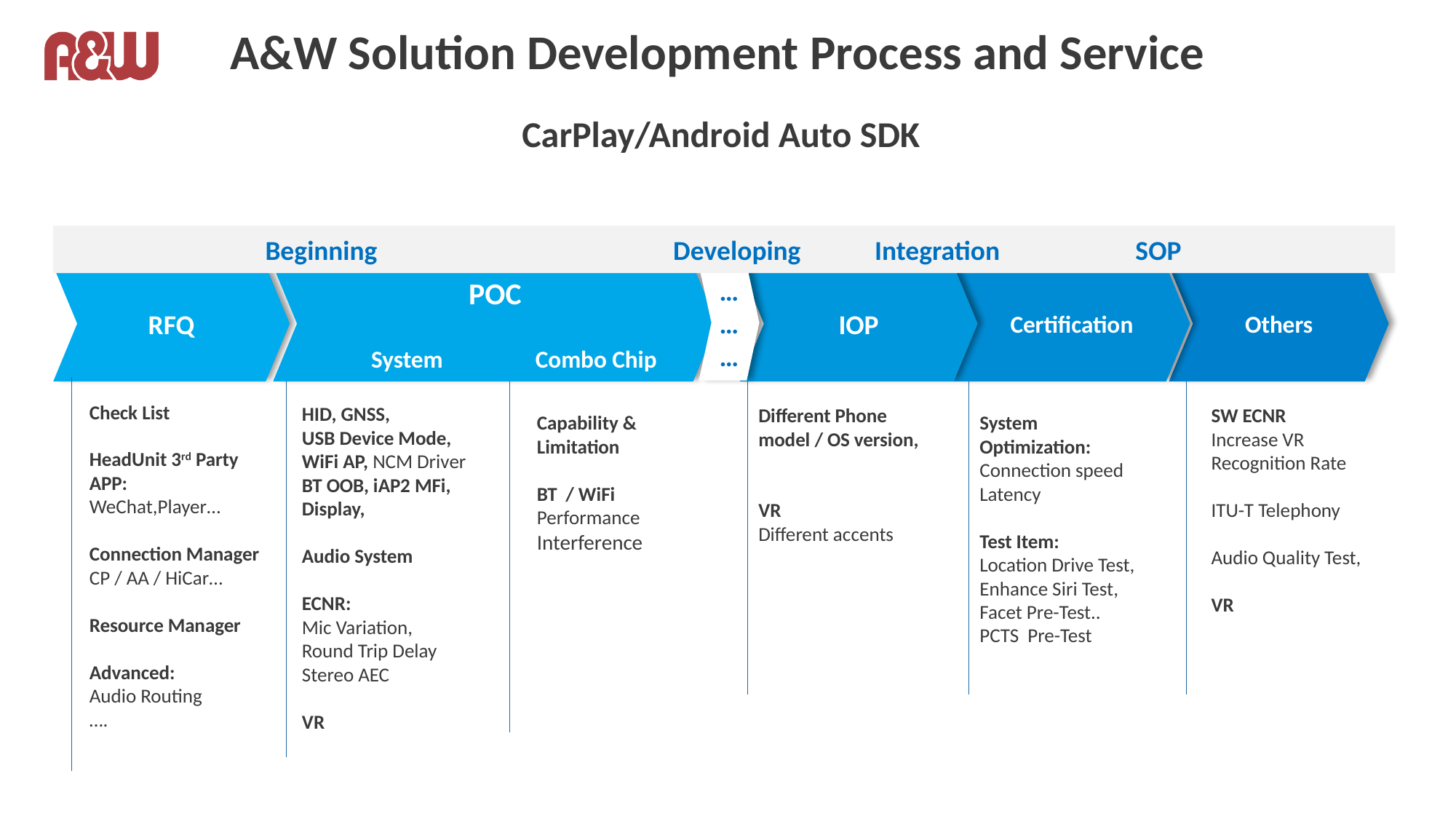

A&W Solution Development Process and Service
# CarPlay/Android Auto SDK
Beginning                                                Developing            Integration                      SOP
……
…
RFQ
POC

       System                 Combo Chip
IOP
Certification
Others
Check List

HeadUnit 3rd Party APP:
WeChat,Player…

Connection Manager
CP / AA / HiCar…

Resource Manager

Advanced:
Audio Routing
….
HID, GNSS,
USB Device Mode,
WiFi AP, NCM Driver
BT OOB, iAP2 MFi, Display,

Audio System

ECNR:
Mic Variation,
Round Trip Delay
Stereo AEC

VR
Different Phone model / OS version,

VR
Different accents

SW ECNR
Increase VR Recognition Rate

ITU-T Telephony

Audio Quality Test,

VR
Capability &
Limitation

BT  / WiFi
Performance
Interference

System Optimization:
Connection speed
Latency

Test Item:
Location Drive Test,
Enhance Siri Test,
Facet Pre-Test..
PCTS  Pre-Test